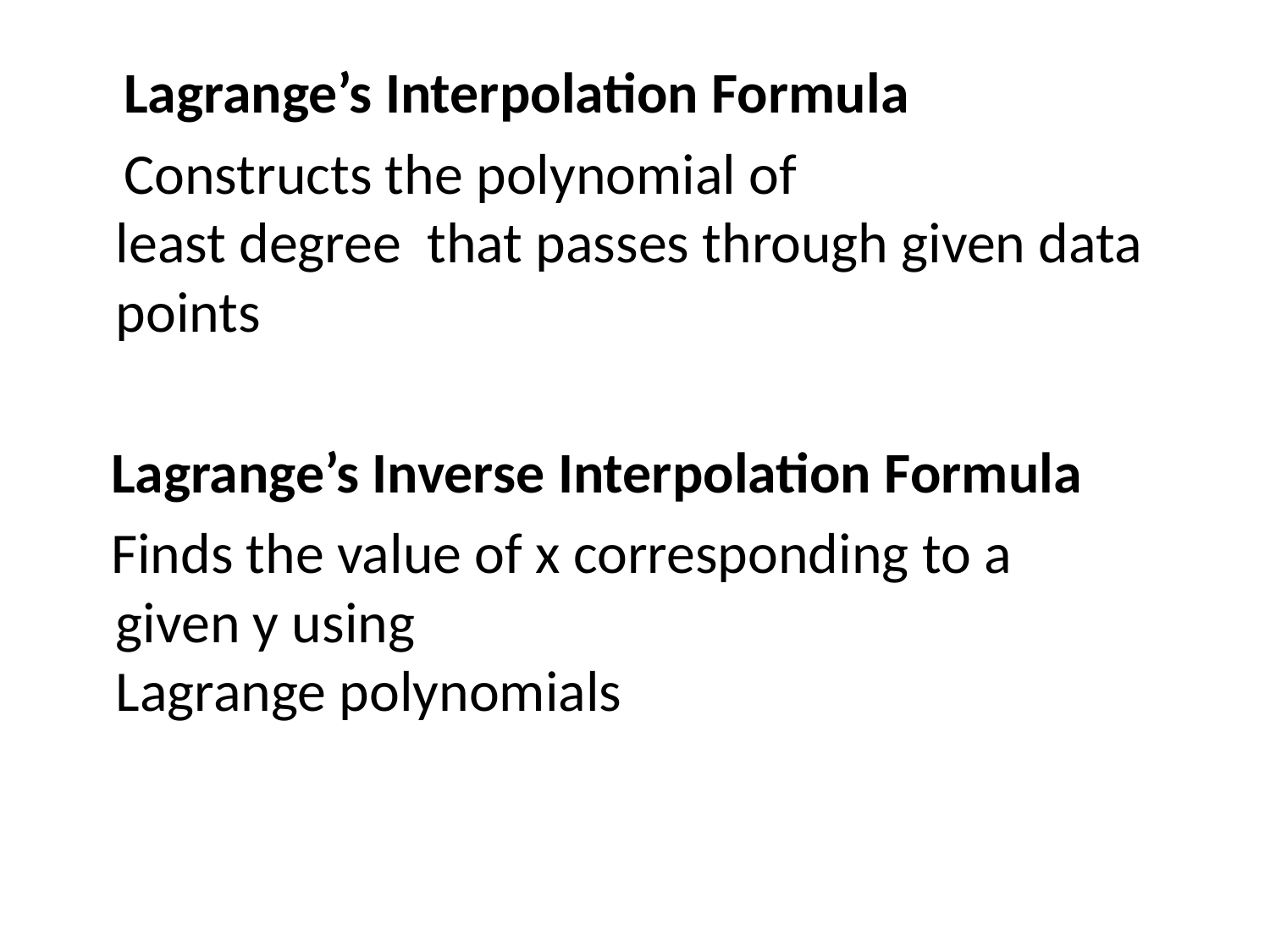

Lagrange’s Interpolation Formula
    Constructs the polynomial of                                 least degree  that passes through given data points

   Lagrange’s Inverse Interpolation Formula
   Finds the value of x corresponding to a               given y using                                                   Lagrange polynomials